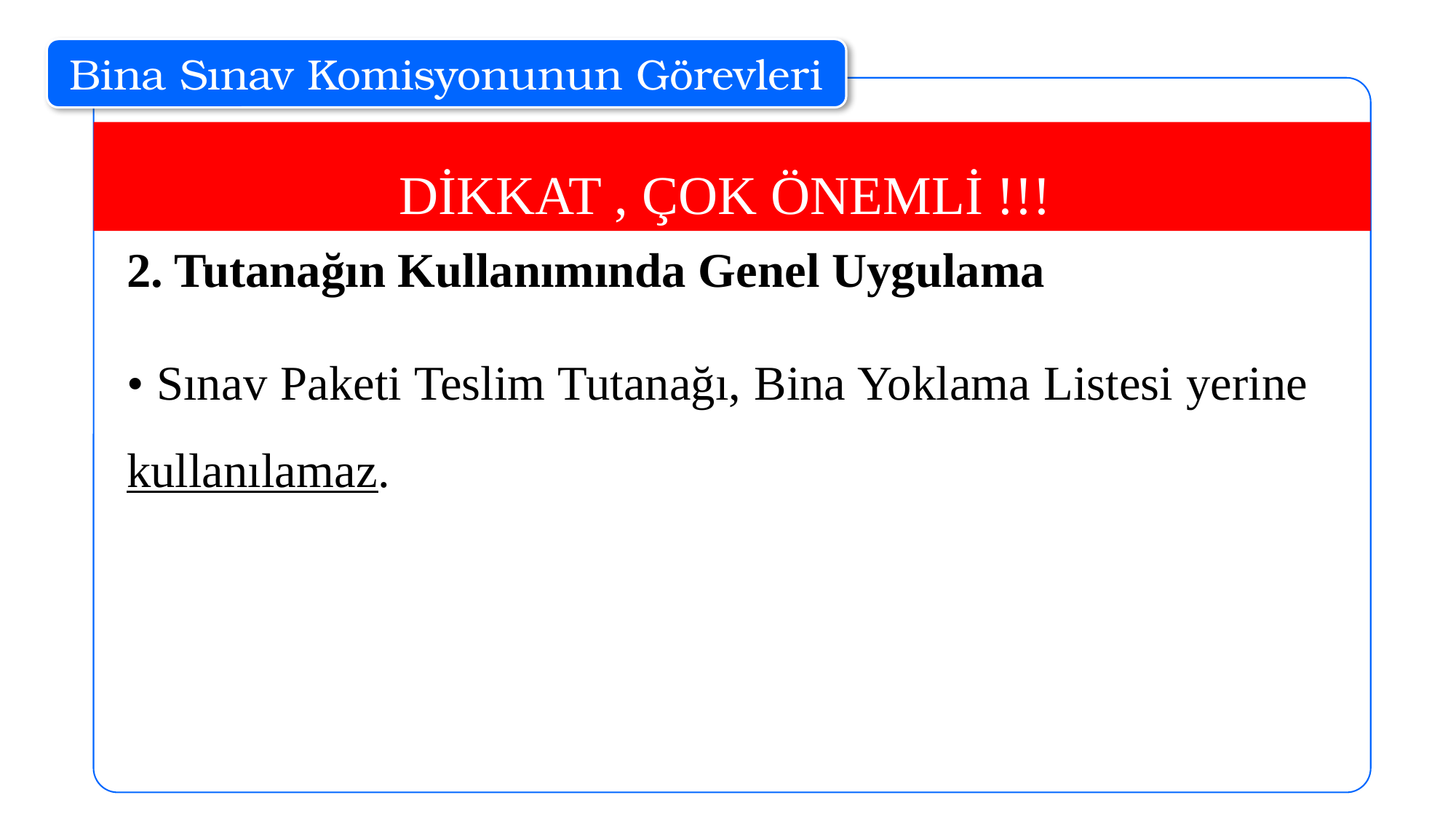

Bina Sınav Komisyonunun Görevleri

DİKKAT , ÇOK ÖNEMLİ !!!
2. Tutanağın Kullanımında Genel Uygulama
• Sınav Paketi Teslim Tutanağı, Bina Yoklama Listesi yerine kullanılamaz.